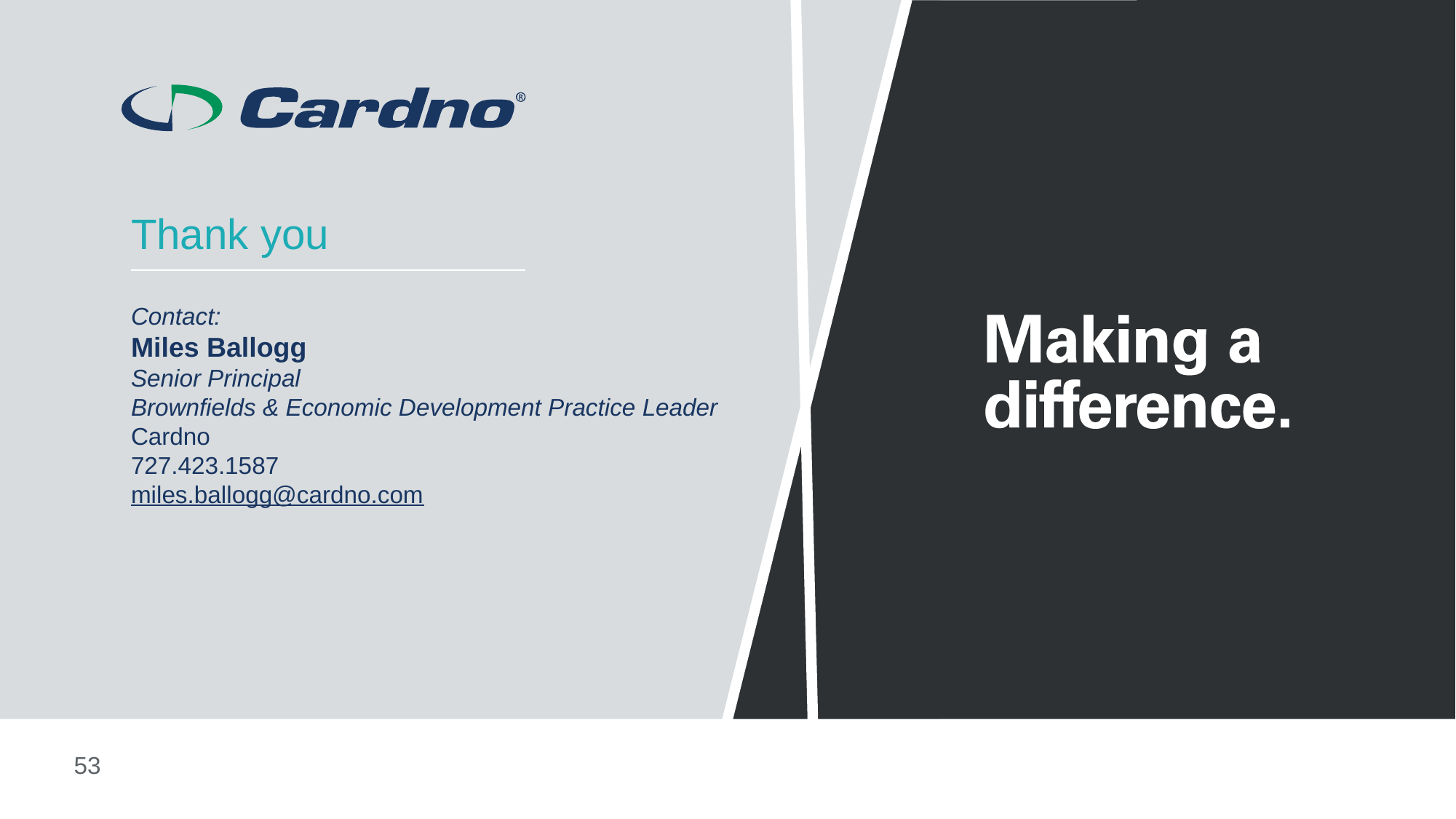

Contact:
Miles Ballogg
Senior Principal
Brownfields & Economic Development Practice Leader
Cardno
727.423.1587
miles.ballogg@cardno.com